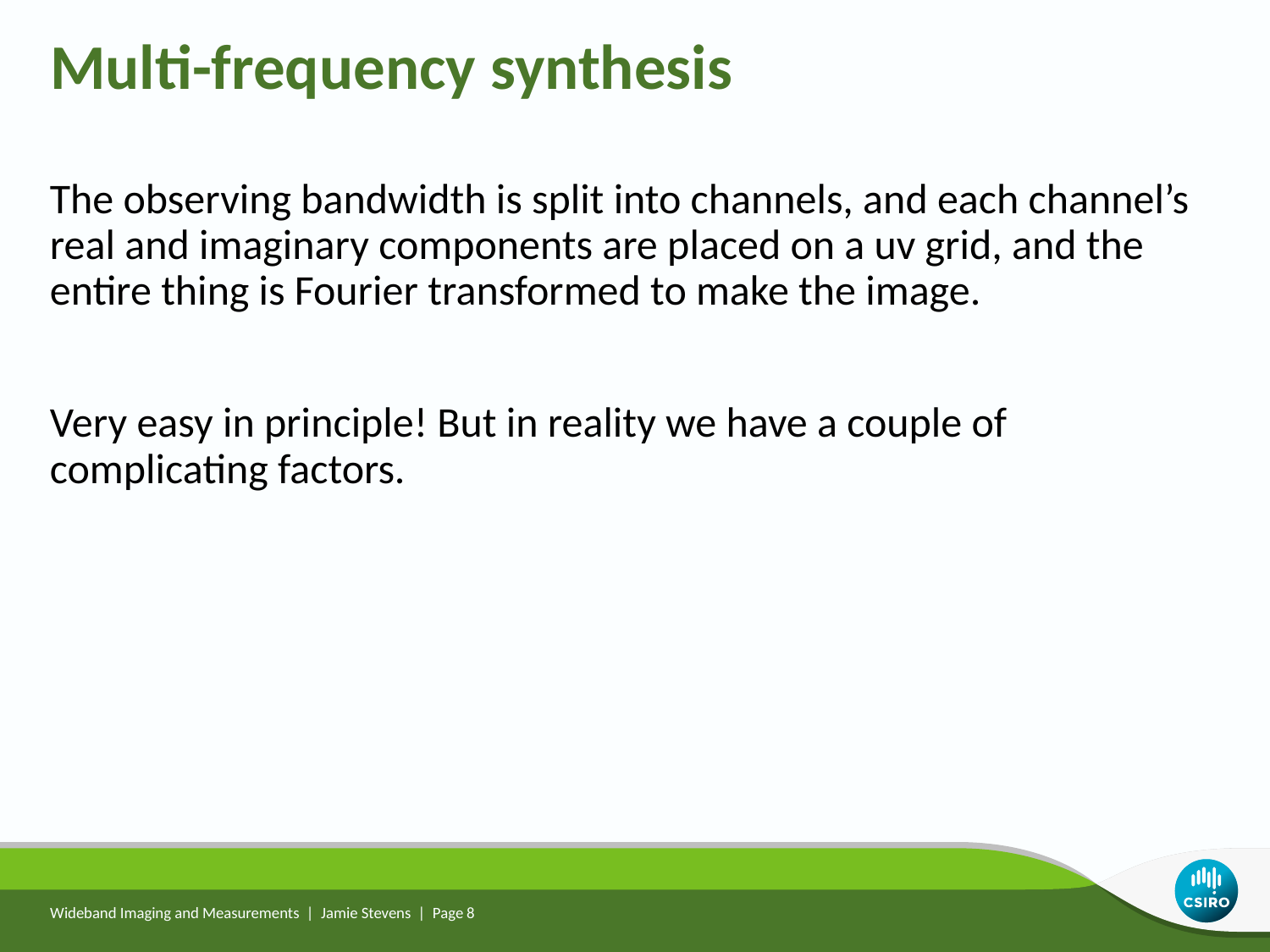

Multi-frequency synthesis
The observing bandwidth is split into channels, and each channel’s real and imaginary components are placed on a uv grid, and the entire thing is Fourier transformed to make the image.

Very easy in principle! But in reality we have a couple of complicating factors.
Wideband Imaging and Measurements  |  Jamie Stevens  |  Page 8